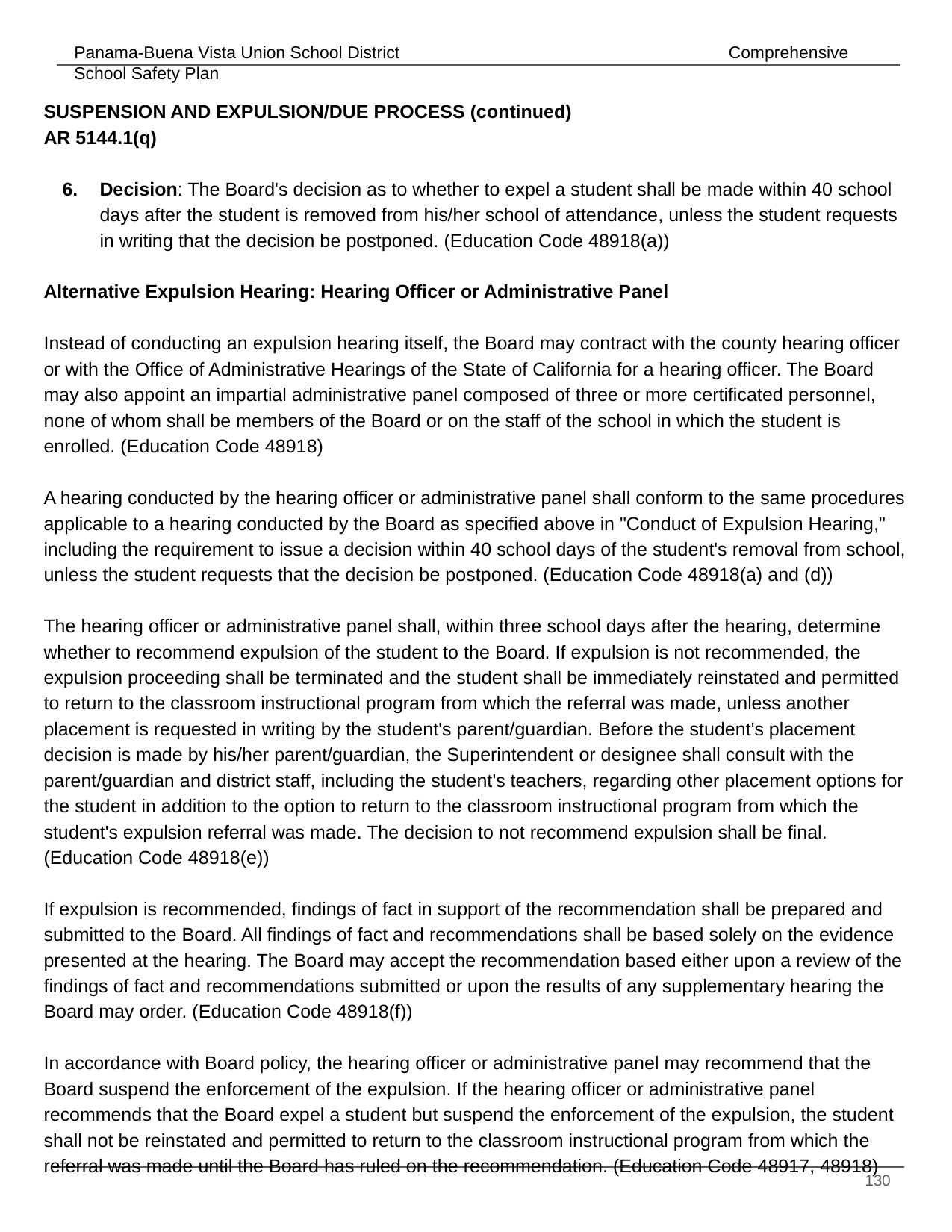

SUSPENSION AND EXPULSION/DUE PROCESS (continued)     			              AR 5144.1(q)

Decision: The Board's decision as to whether to expel a student shall be made within 40 school days after the student is removed from his/her school of attendance, unless the student requests in writing that the decision be postponed. (Education Code 48918(a))

Alternative Expulsion Hearing: Hearing Officer or Administrative Panel

Instead of conducting an expulsion hearing itself, the Board may contract with the county hearing officer or with the Office of Administrative Hearings of the State of California for a hearing officer. The Board may also appoint an impartial administrative panel composed of three or more certificated personnel, none of whom shall be members of the Board or on the staff of the school in which the student is enrolled. (Education Code 48918)

A hearing conducted by the hearing officer or administrative panel shall conform to the same procedures applicable to a hearing conducted by the Board as specified above in "Conduct of Expulsion Hearing," including the requirement to issue a decision within 40 school days of the student's removal from school, unless the student requests that the decision be postponed. (Education Code 48918(a) and (d))

The hearing officer or administrative panel shall, within three school days after the hearing, determine whether to recommend expulsion of the student to the Board. If expulsion is not recommended, the expulsion proceeding shall be terminated and the student shall be immediately reinstated and permitted to return to the classroom instructional program from which the referral was made, unless another placement is requested in writing by the student's parent/guardian. Before the student's placement decision is made by his/her parent/guardian, the Superintendent or designee shall consult with the parent/guardian and district staff, including the student's teachers, regarding other placement options for the student in addition to the option to return to the classroom instructional program from which the student's expulsion referral was made. The decision to not recommend expulsion shall be final. (Education Code 48918(e))

If expulsion is recommended, findings of fact in support of the recommendation shall be prepared and submitted to the Board. All findings of fact and recommendations shall be based solely on the evidence presented at the hearing. The Board may accept the recommendation based either upon a review of the findings of fact and recommendations submitted or upon the results of any supplementary hearing the Board may order. (Education Code 48918(f))

In accordance with Board policy, the hearing officer or administrative panel may recommend that the Board suspend the enforcement of the expulsion. If the hearing officer or administrative panel recommends that the Board expel a student but suspend the enforcement of the expulsion, the student shall not be reinstated and permitted to return to the classroom instructional program from which the referral was made until the Board has ruled on the recommendation. (Education Code 48917, 48918)

130